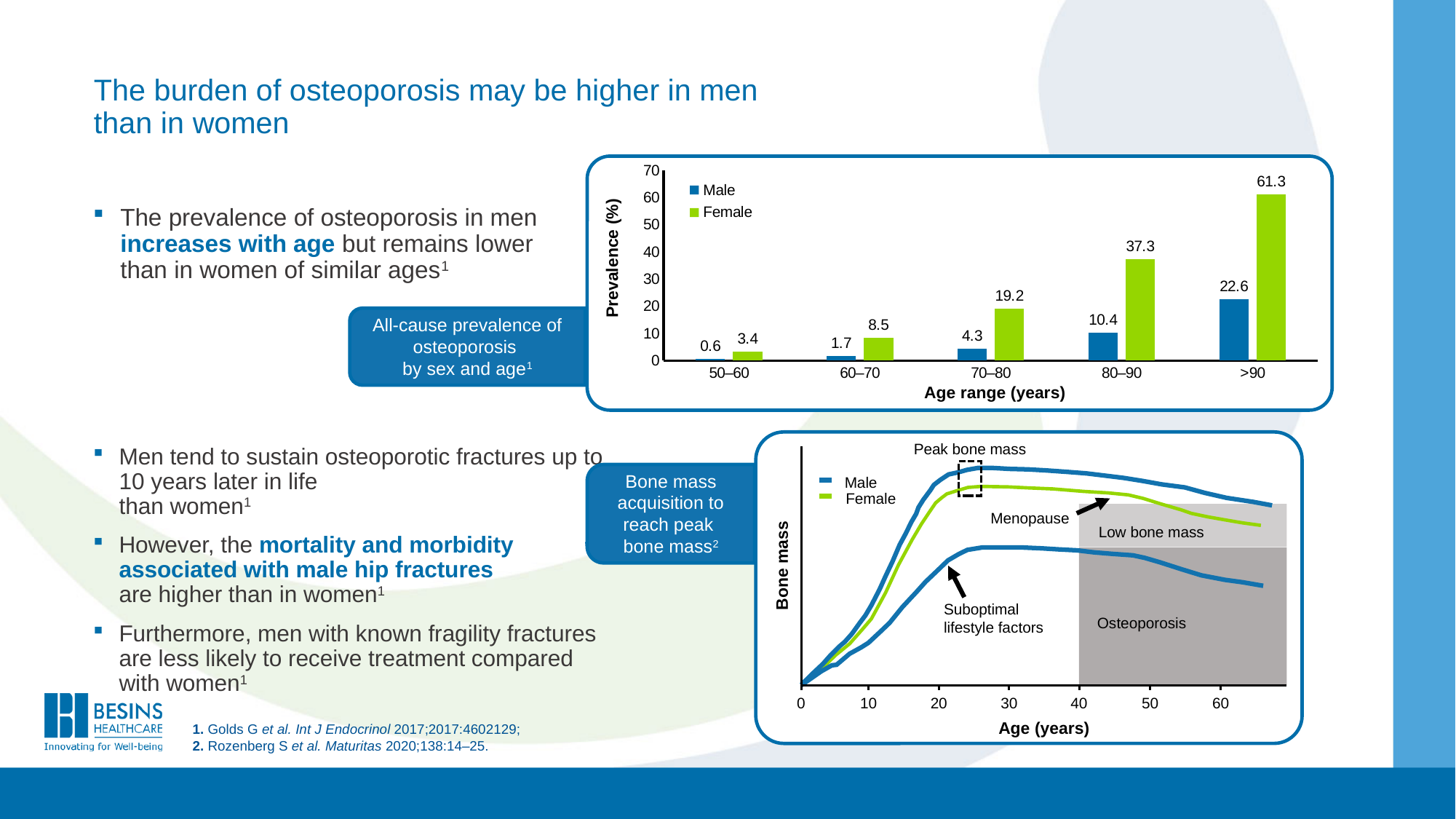

# The burden of osteoporosis may be higher in men than in women

### Chart

| Category | Male | Female |
|---|---|---|
| 50–60 | 0.6 | 3.4 |
| 60–70 | 1.7 | 8.5 |
| 70–80 | 4.3 | 19.2 |
| 80–90 | 10.4 | 37.3 |
| >90 | 22.6 | 61.3 |
Prevalence (%)

All-cause prevalence of osteoporosis
by sex and age1
Age range (years)
The prevalence of osteoporosis in men increases with age but remains lower than in women of similar ages1

Peak bone mass

Male

Female

Menopause

Low bone mass

Bone mass
Suboptimal
lifestyle factors
Osteoporosis
0
10
20
30
40
50
60
Age (years)
Bone mass
acquisition to
reach peak
bone mass2
Men tend to sustain osteoporotic fractures up to 10 years later in life
than women1
However, the mortality and morbidity associated with male hip fractures
are higher than in women1
Furthermore, men with known fragility fractures are less likely to receive treatment compared with women1
1. Golds G et al. Int J Endocrinol 2017;2017:4602129;
2. Rozenberg S et al. Maturitas 2020;138:14‒25.